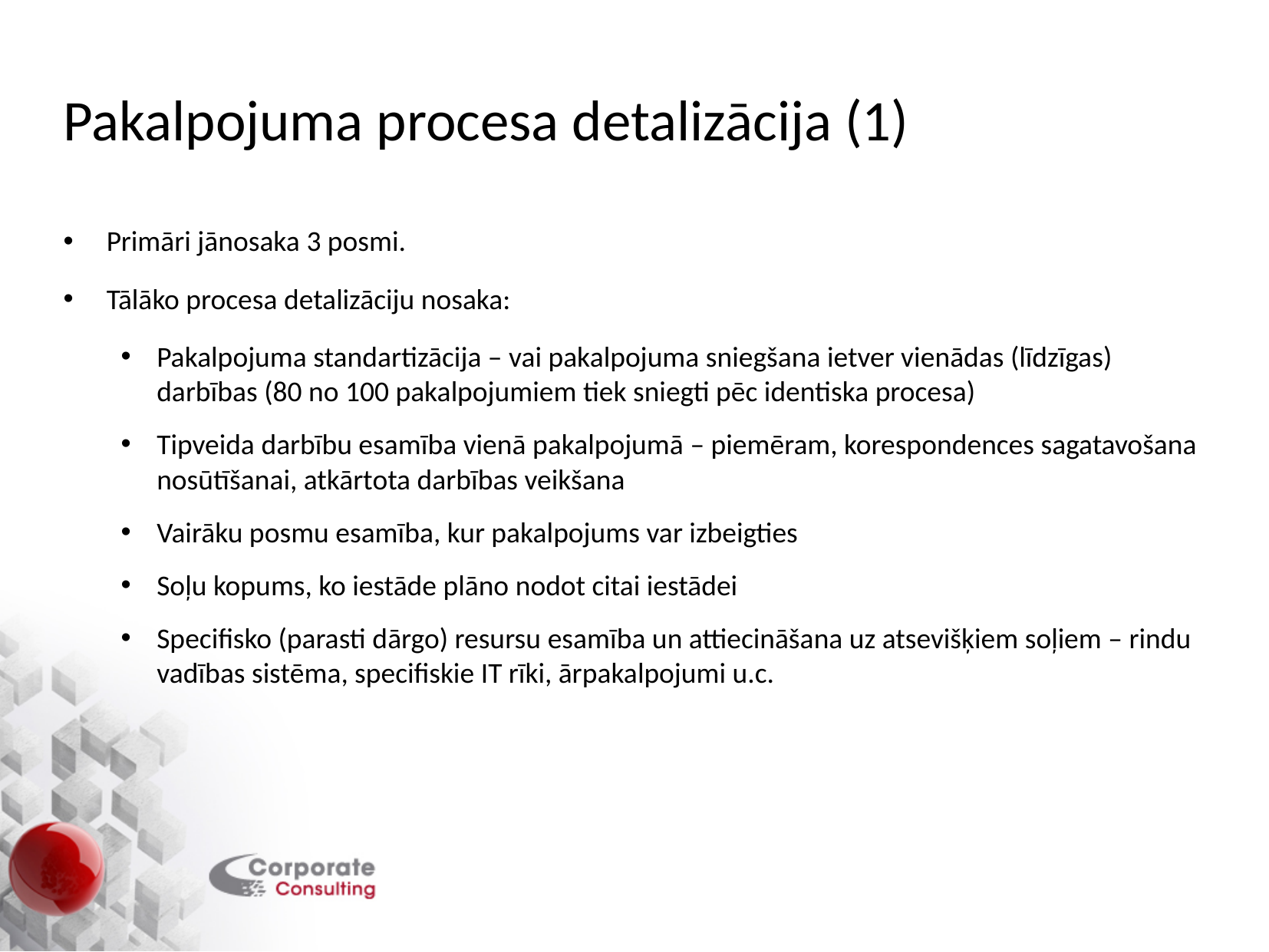

# Pakalpojuma procesa detalizācija (1)
Primāri jānosaka 3 posmi.
Tālāko procesa detalizāciju nosaka:
Pakalpojuma standartizācija – vai pakalpojuma sniegšana ietver vienādas (līdzīgas) darbības (80 no 100 pakalpojumiem tiek sniegti pēc identiska procesa)
Tipveida darbību esamība vienā pakalpojumā – piemēram, korespondences sagatavošana nosūtīšanai, atkārtota darbības veikšana
Vairāku posmu esamība, kur pakalpojums var izbeigties
Soļu kopums, ko iestāde plāno nodot citai iestādei
Specifisko (parasti dārgo) resursu esamība un attiecināšana uz atsevišķiem soļiem – rindu vadības sistēma, specifiskie IT rīki, ārpakalpojumi u.c.